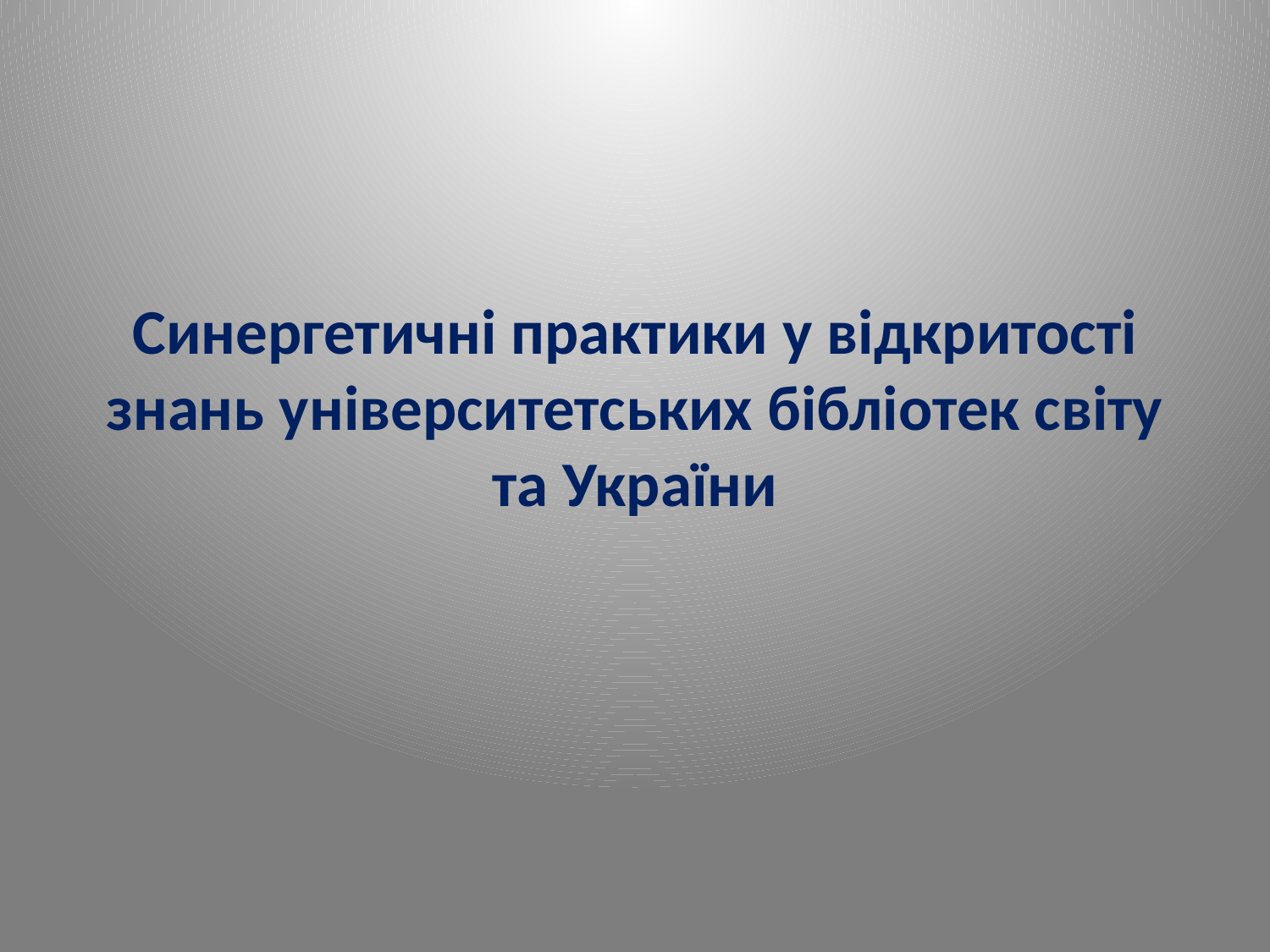

Синергетичні практики у відкритості знань університетських бібліотек світу та України
#